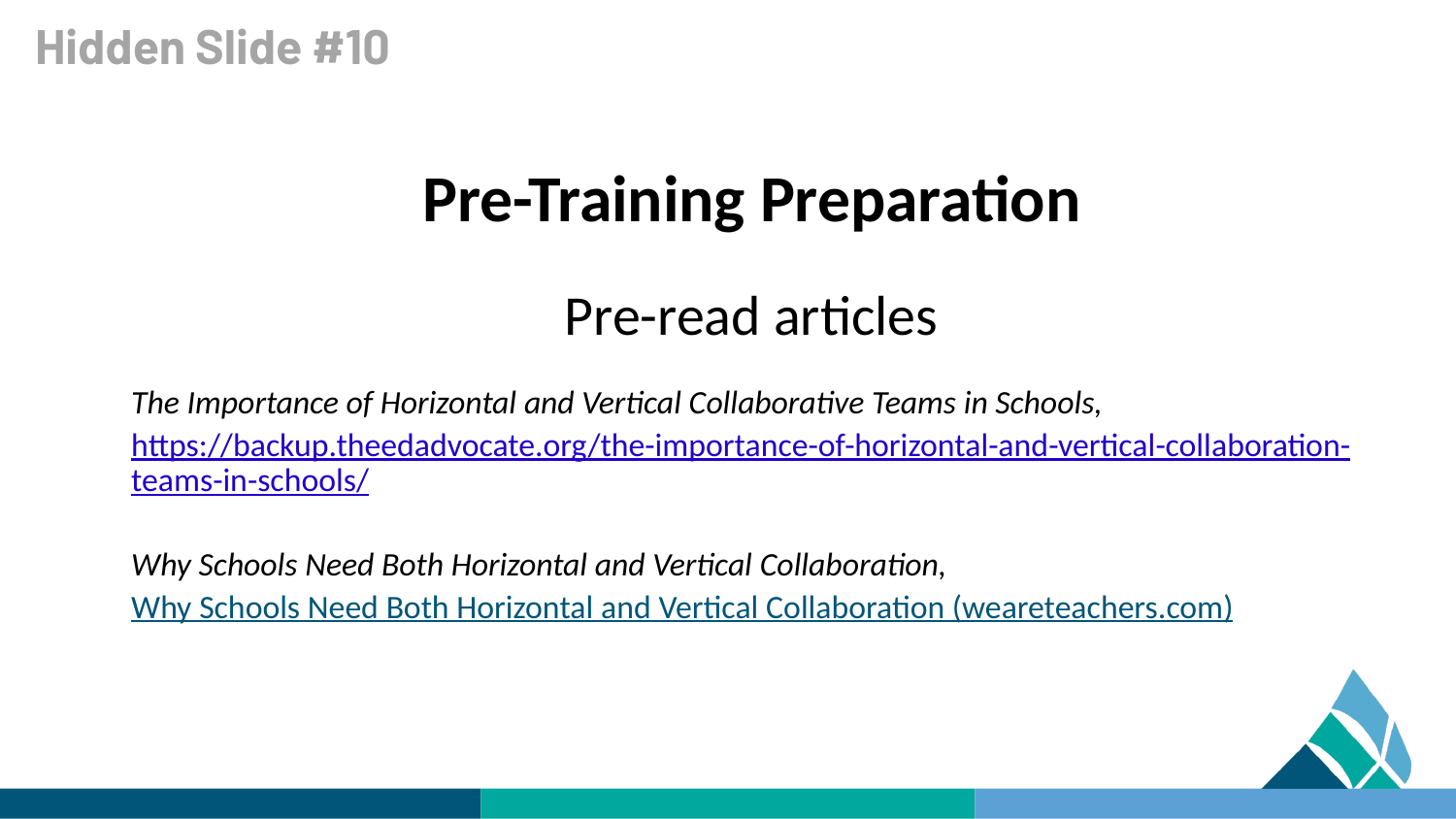

Hidden Slide #10
Pre-Training Preparation

Pre-read articles

The Importance of Horizontal and Vertical Collaborative Teams in Schools,
https://backup.theedadvocate.org/the-importance-of-horizontal-and-vertical-collaboration-teams-in-schools/

Why Schools Need Both Horizontal and Vertical Collaboration, Why Schools Need Both Horizontal and Vertical Collaboration (weareteachers.com)